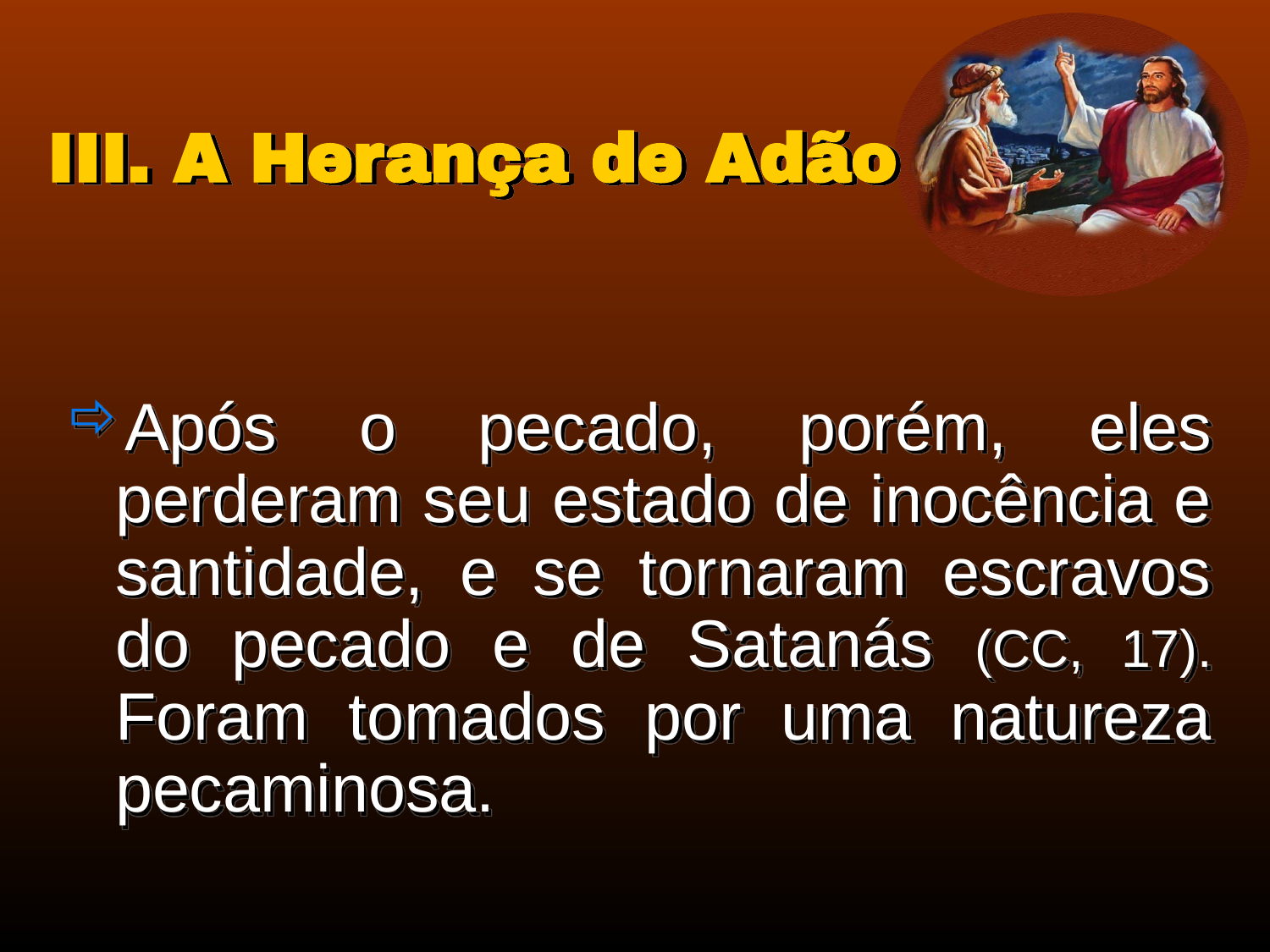

# III. A Herança de Adão
Após o pecado, porém, eles perderam seu estado de inocência e santidade, e se tornaram escravos do pecado e de Satanás (CC, 17). Foram tomados por uma natureza pecaminosa.